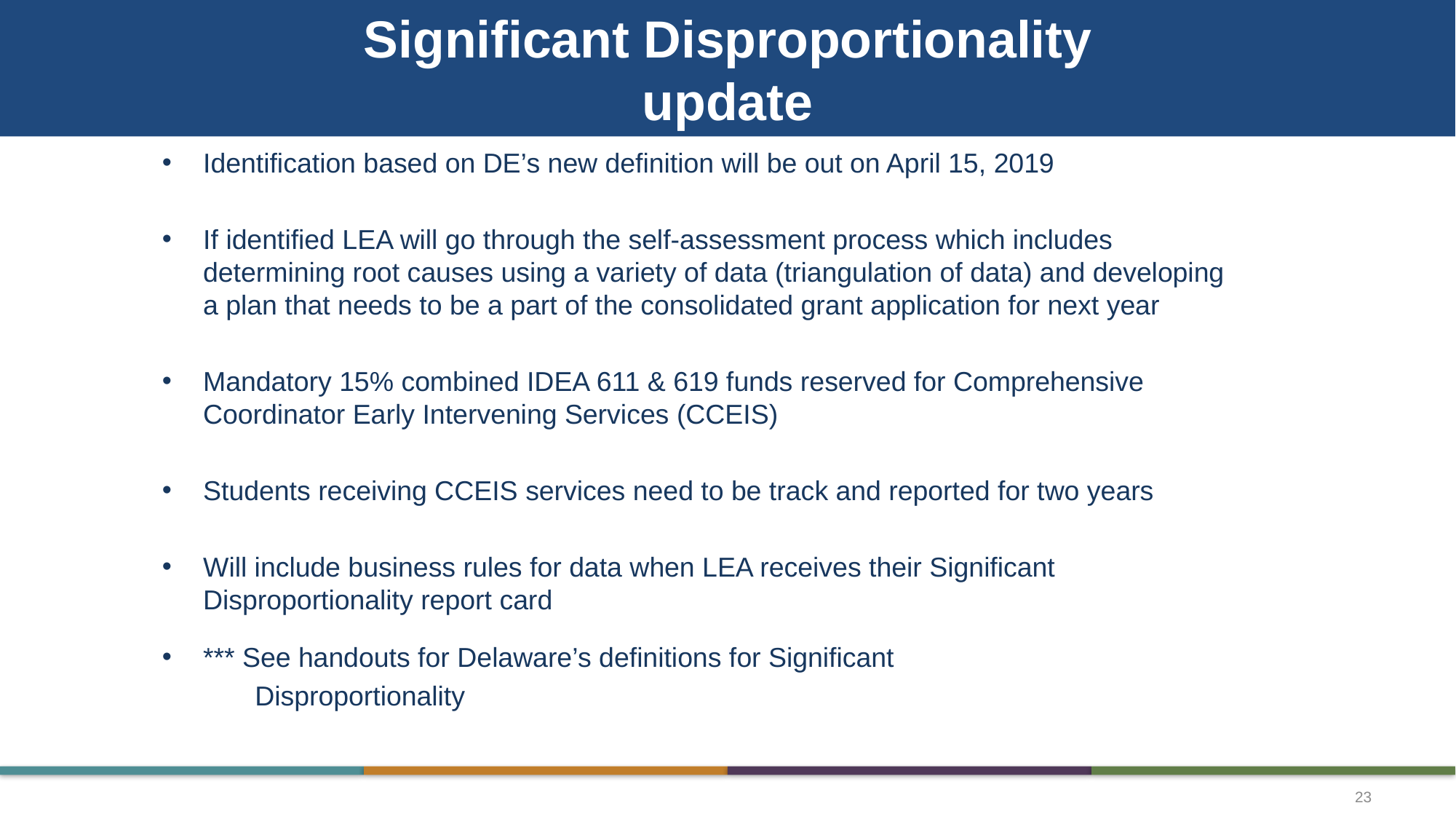

# Significant Disproportionality update
Identification based on DE’s new definition will be out on April 15, 2019

If identified LEA will go through the self-assessment process which includes determining root causes using a variety of data (triangulation of data) and developing a plan that needs to be a part of the consolidated grant application for next year

Mandatory 15% combined IDEA 611 & 619 funds reserved for Comprehensive Coordinator Early Intervening Services (CCEIS)

Students receiving CCEIS services need to be track and reported for two years

Will include business rules for data when LEA receives their Significant Disproportionality report card

*** See handouts for Delaware’s definitions for Significant
     Disproportionality
23